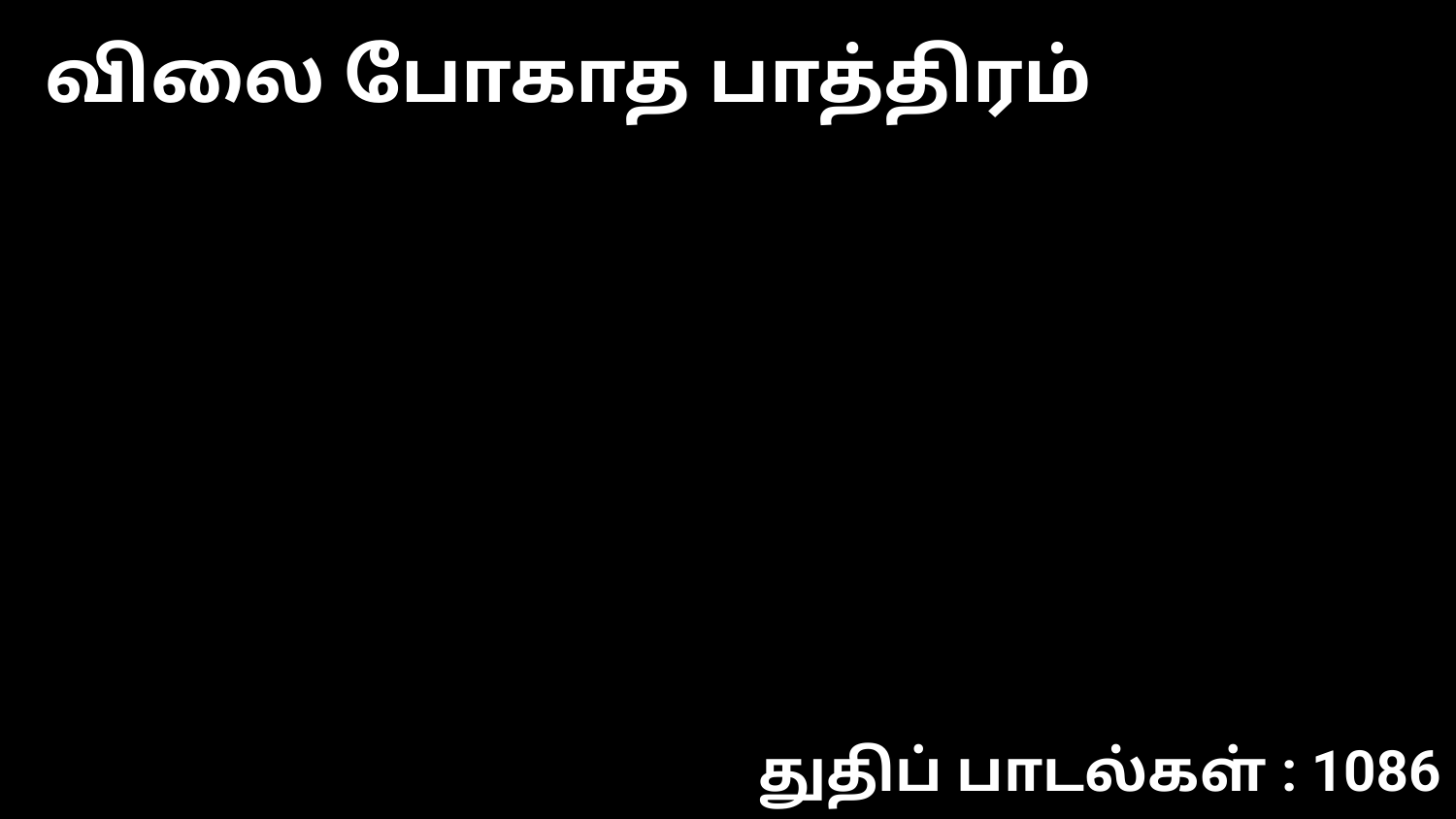

விலை போகாத பாத்திரம்
துதிப் பாடல்கள் : 1086